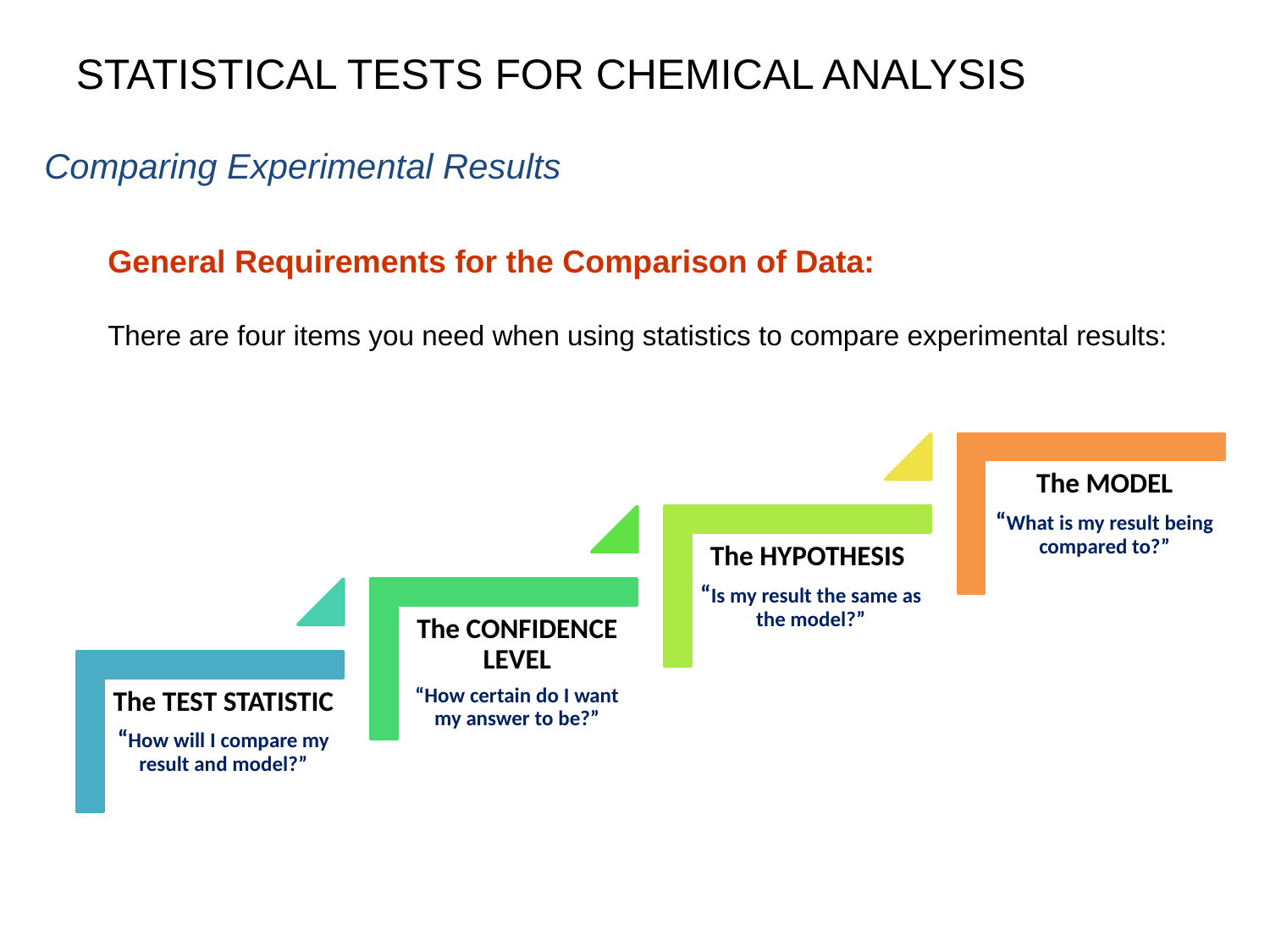

STATISTICAL TESTS FOR CHEMICAL ANALYSIS
Comparing Experimental Results

General Requirements for the Comparison of Data:

There are four items you need when using statistics to compare experimental results:
The TEST STATISTIC
“How will I compare my result and model?”
The CONFIDENCE LEVEL
“How certain do I want my answer to be?”
The HYPOTHESIS
“Is my result the same as the model?”
The MODEL
“What is my result being compared to?”